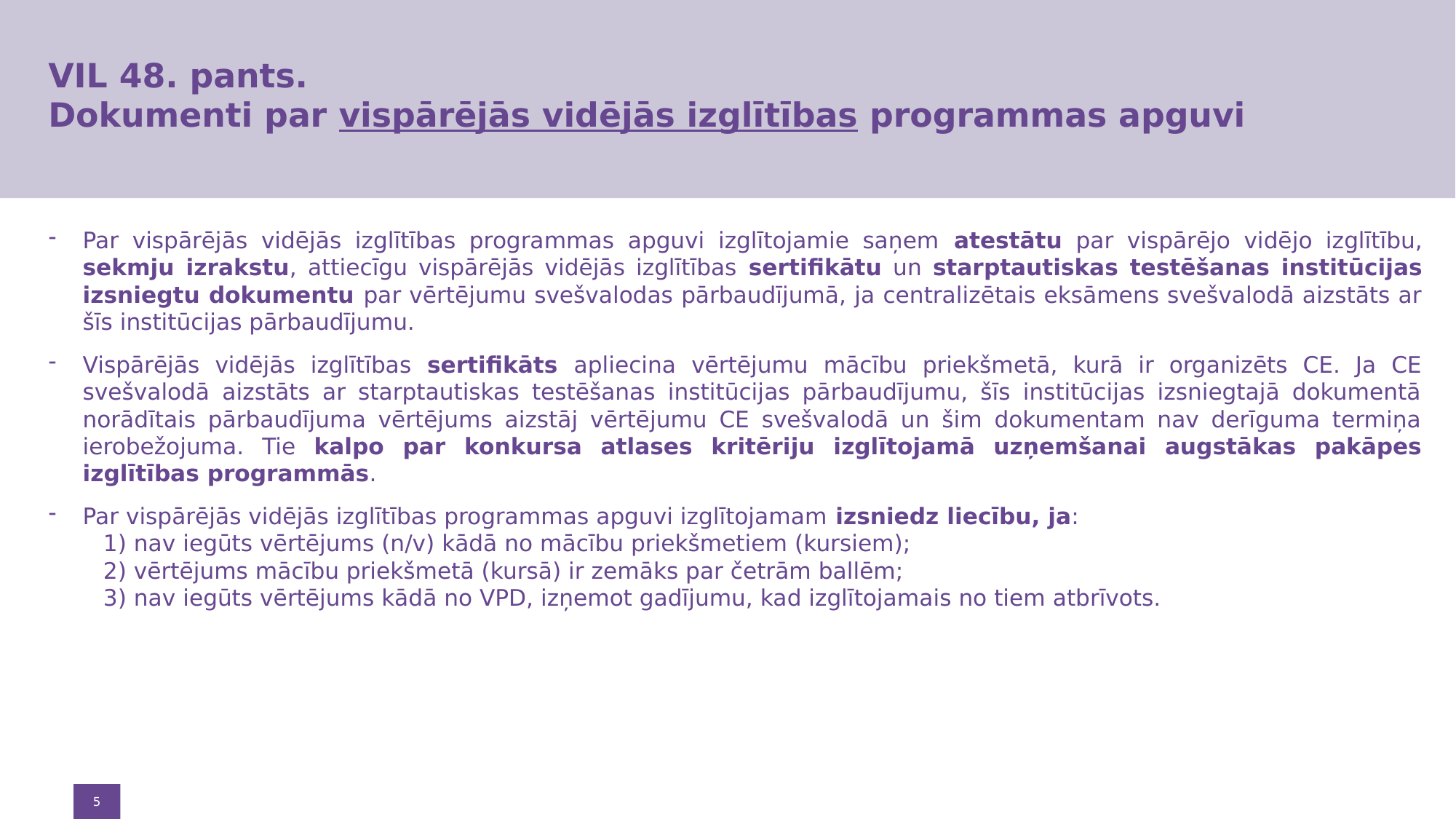

# VIL 48. pants. Dokumenti par vispārējās vidējās izglītības programmas apguvi
Par vispārējās vidējās izglītības programmas apguvi izglītojamie saņem atestātu par vispārējo vidējo izglītību, sekmju izrakstu, attiecīgu vispārējās vidējās izglītības sertifikātu un starptautiskas testēšanas institūcijas izsniegtu dokumentu par vērtējumu svešvalodas pārbaudījumā, ja centralizētais eksāmens svešvalodā aizstāts ar šīs institūcijas pārbaudījumu.
Vispārējās vidējās izglītības sertifikāts apliecina vērtējumu mācību priekšmetā, kurā ir organizēts CE. Ja CE svešvalodā aizstāts ar starptautiskas testēšanas institūcijas pārbaudījumu, šīs institūcijas izsniegtajā dokumentā norādītais pārbaudījuma vērtējums aizstāj vērtējumu CE svešvalodā un šim dokumentam nav derīguma termiņa ierobežojuma. Tie kalpo par konkursa atlases kritēriju izglītojamā uzņemšanai augstākas pakāpes izglītības programmās.
Par vispārējās vidējās izglītības programmas apguvi izglītojamam izsniedz liecību, ja:
1) nav iegūts vērtējums (n/v) kādā no mācību priekšmetiem (kursiem);
2) vērtējums mācību priekšmetā (kursā) ir zemāks par četrām ballēm;
3) nav iegūts vērtējums kādā no VPD, izņemot gadījumu, kad izglītojamais no tiem atbrīvots.
5